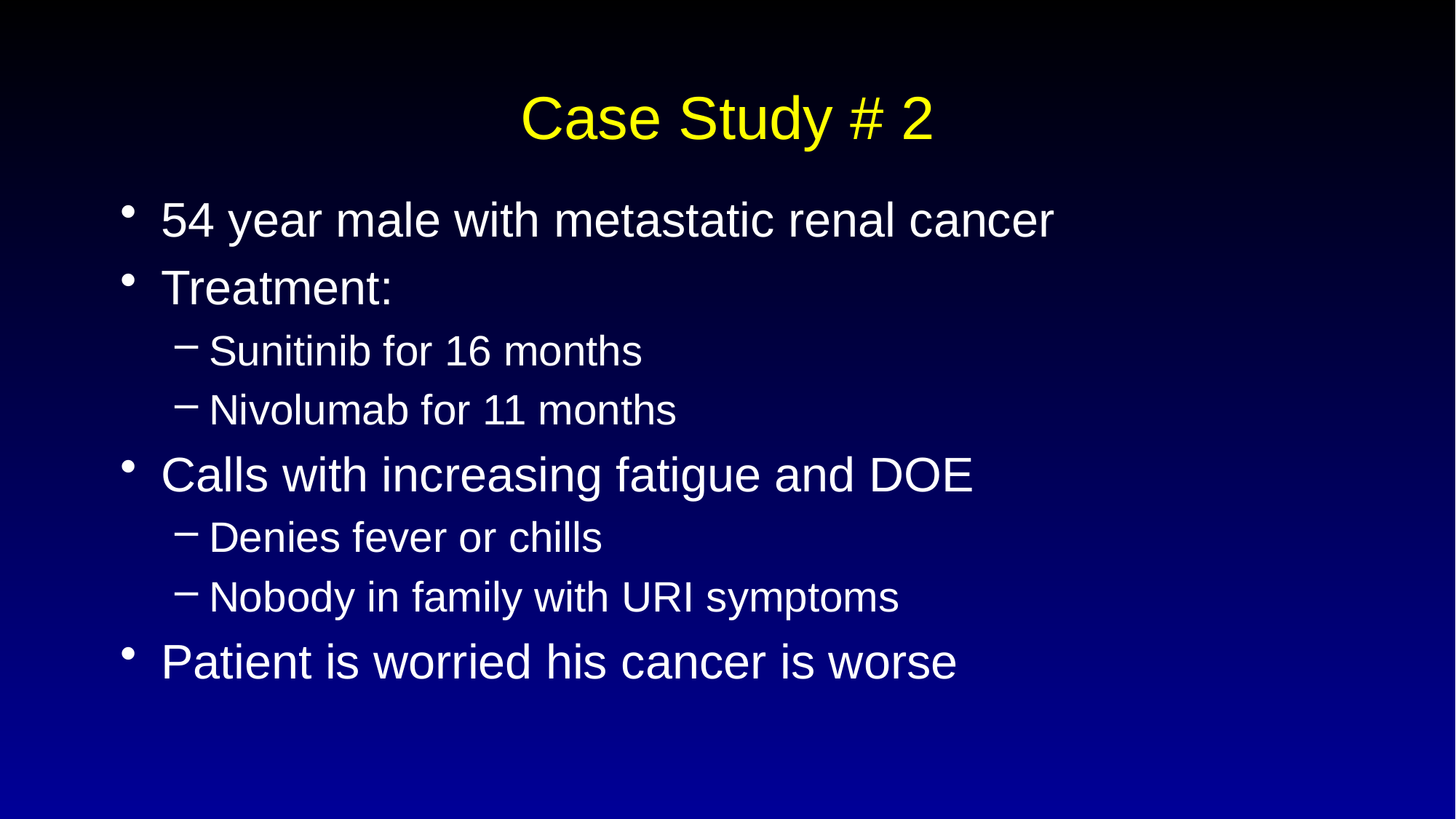

# Case Study # 2
54 year male with metastatic renal cancer
Treatment:
Sunitinib for 16 months
Nivolumab for 11 months
Calls with increasing fatigue and DOE
Denies fever or chills
Nobody in family with URI symptoms
Patient is worried his cancer is worse